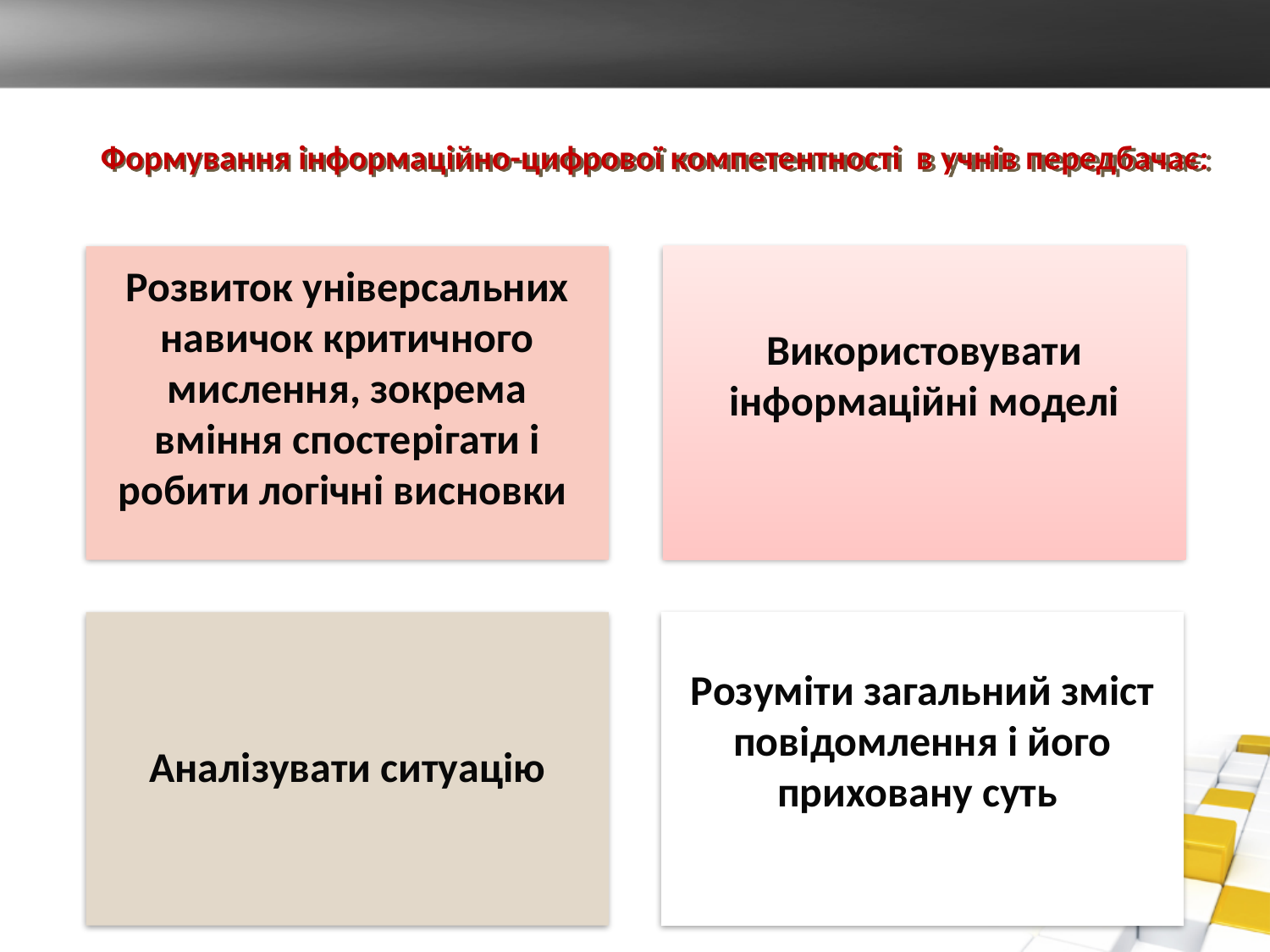

# Формування інформаційно-цифрової компетентності  в учнів передбачає:
Розвиток універсальних навичок критичного мислення, зокрема вміння спостерігати і робити логічні висновки

Використовувати інформаційні моделі

Аналізувати ситуацію
Розуміти загальний зміст повідомлення і його приховану суть